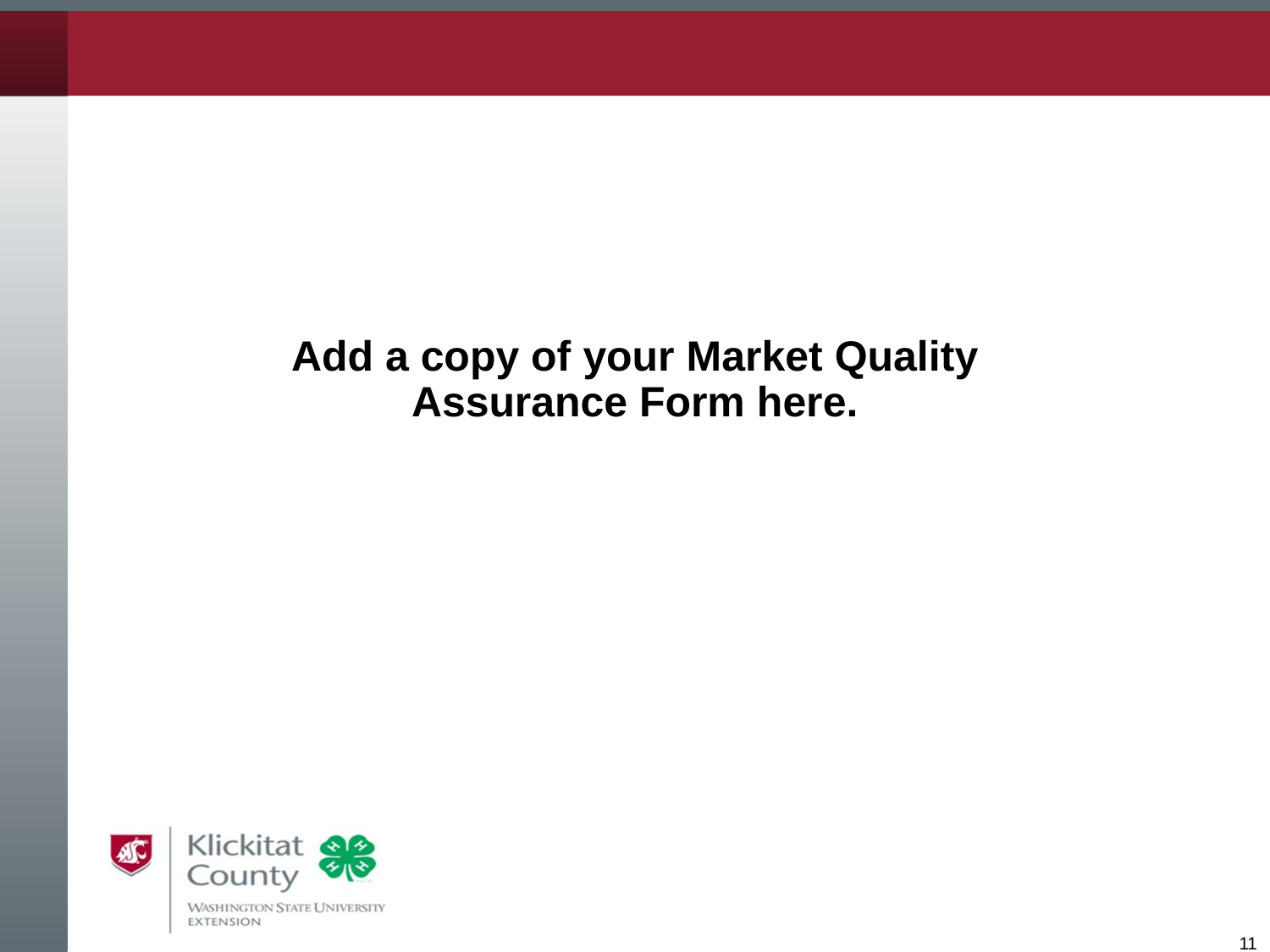

# Add a copy of your Market Quality Assurance Form here.
11